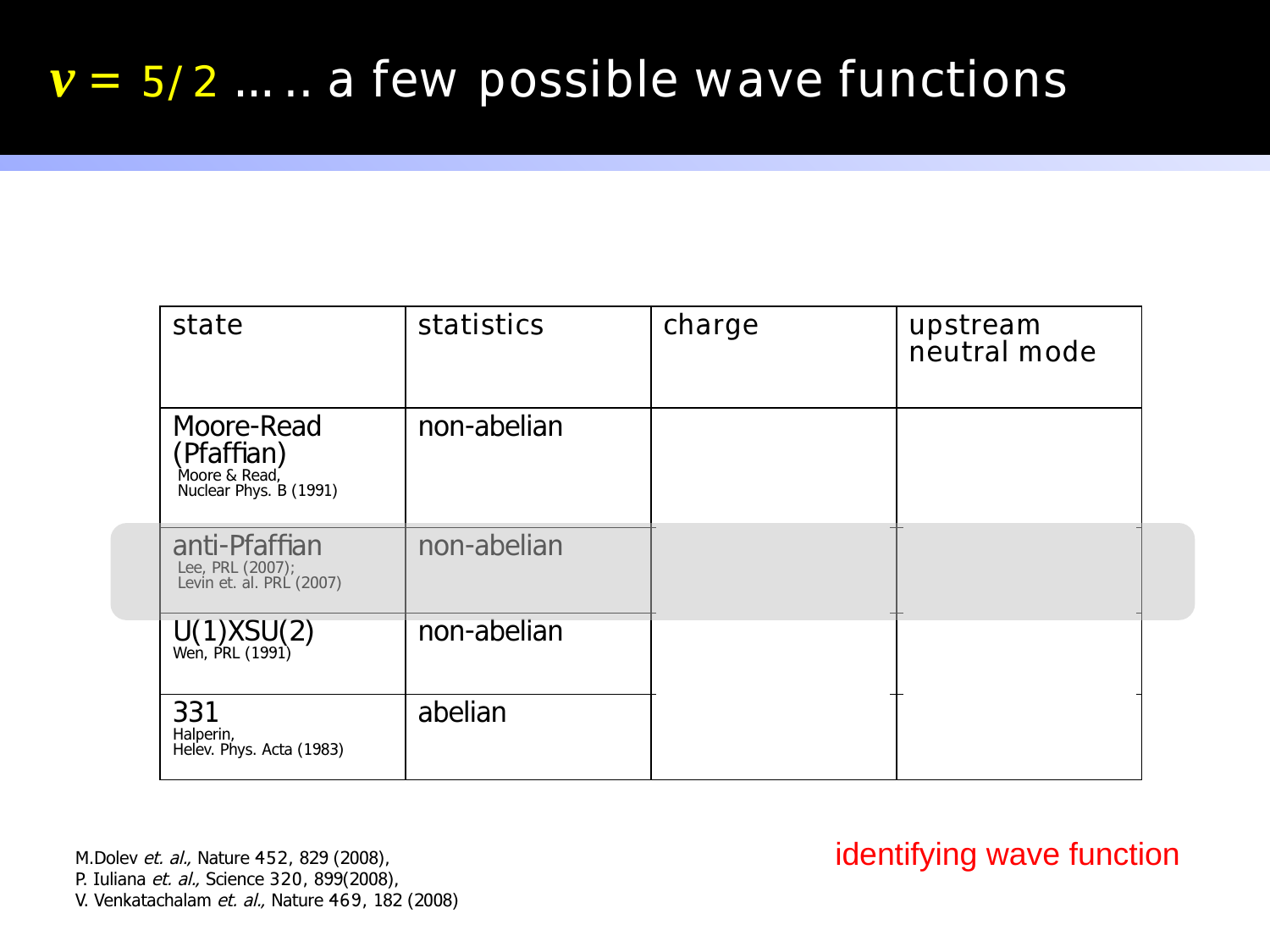

v = 5/2 ….. a few possible wave functions

| state | statistics | charge | upstream neutral mode |
| --- | --- | --- | --- |
| Moore-Read (Pfaffian) Moore & Read, Nuclear Phys. B (1991) | non-abelian | e/4 | no |
| anti-Pfaffian Lee, PRL (2007); Levin et. al. PRL (2007) | non-abelian | e/4 | yes |
| U(1)XSU(2) Wen, PRL (1991) | non-abelian | e/4 | no |
| 331 Halperin, Helev. Phys. Acta (1983) | abelian | e/4 | no |

identifying wave function
M.Dolev et. al., Nature 452, 829 (2008),
P. Iuliana et. al., Science 320, 899(2008),
V. Venkatachalam et. al., Nature 469, 182 (2008)